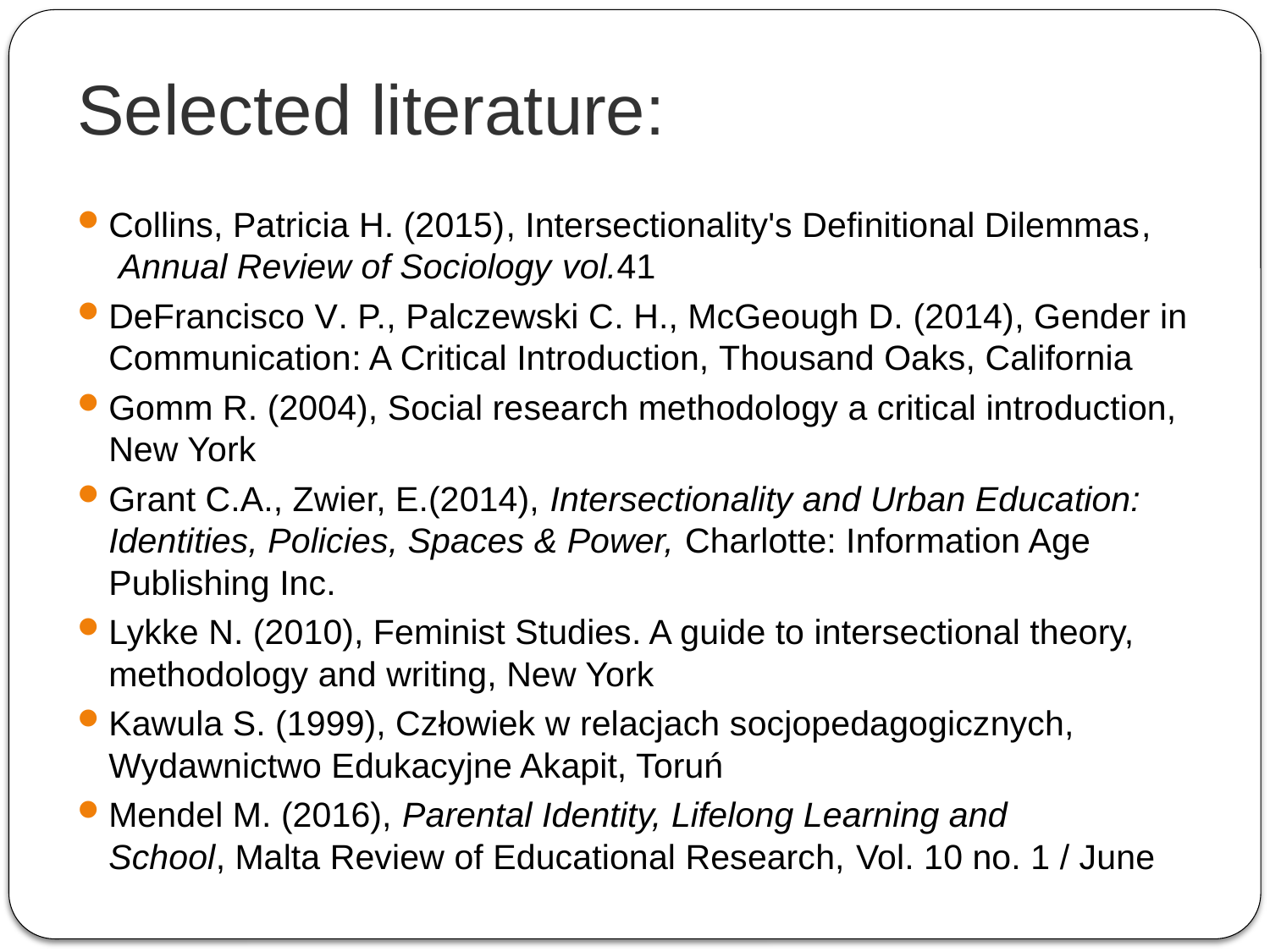

# Selected literature:
Collins, Patricia H. (2015), Intersectionality's Definitional Dilemmas,  Annual Review of Sociology vol.41
DeFrancisco V. P., Palczewski C. H., McGeough D. (2014), Gender in Communication: A Critical Introduction, Thousand Oaks, California
Gomm R. (2004), Social research methodology a critical introduction, New York
Grant C.A., Zwier, E.(2014), Intersectionality and Urban Education: Identities, Policies, Spaces & Power, Charlotte: Information Age Publishing Inc.
Lykke N. (2010), Feminist Studies. A guide to intersectional theory, methodology and writing, New York
Kawula S. (1999), Człowiek w relacjach socjopedagogicznych, Wydawnictwo Edukacyjne Akapit, Toruń
Mendel M. (2016), Parental Identity, Lifelong Learning and School, Malta Review of Educational Research, Vol. 10 no. 1 / June